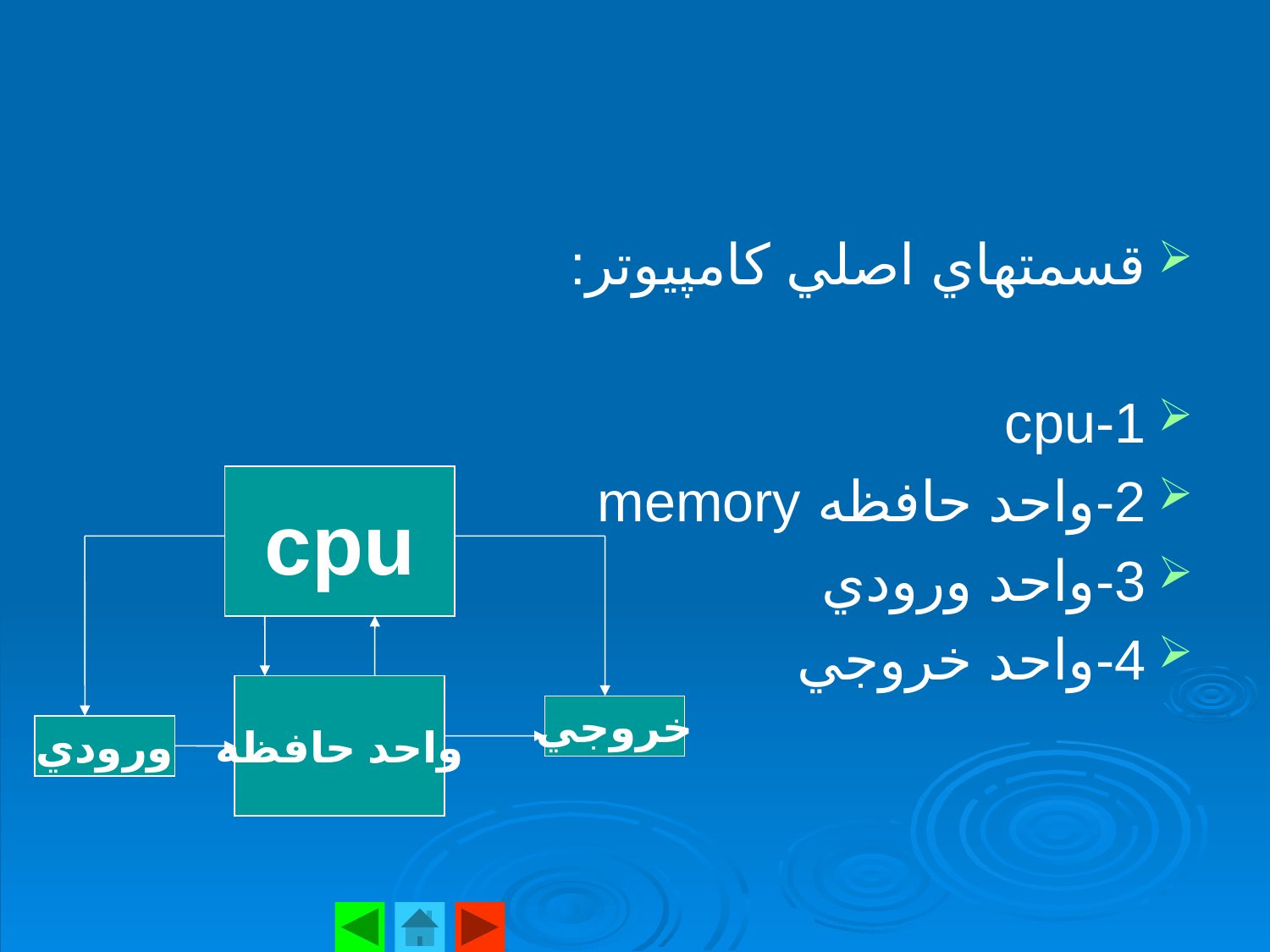

#
قسمتهاي اصلي كامپيوتر:

1-cpu
2-واحد حافظه memory
3-واحد ورودي
4-واحد خروجي

cpu

واحد حافظه
خروجي
ورودي